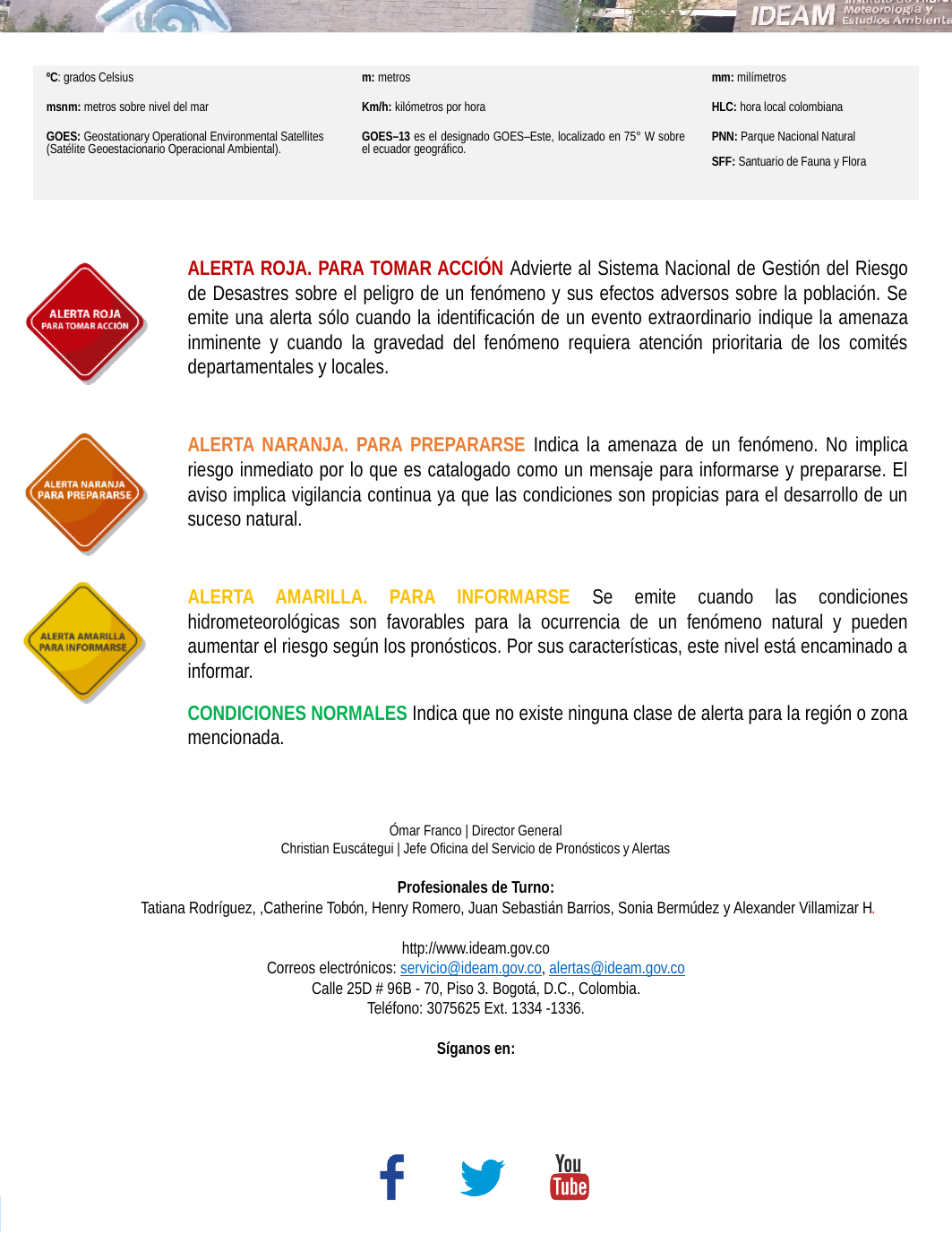

Ómar Franco | Director General
Christian Euscátegui | Jefe Oficina del Servicio de Pronósticos y Alertas

Profesionales de Turno:
Tatiana Rodríguez, ,Catherine Tobón, Henry Romero, Juan Sebastián Barrios, Sonia Bermúdez y Alexander Villamizar H.

http://www.ideam.gov.co
Correos electrónicos: servicio@ideam.gov.co, alertas@ideam.gov.co
Calle 25D # 96B - 70, Piso 3. Bogotá, D.C., Colombia.
Teléfono: 3075625 Ext. 1334 -1336.

Síganos en: